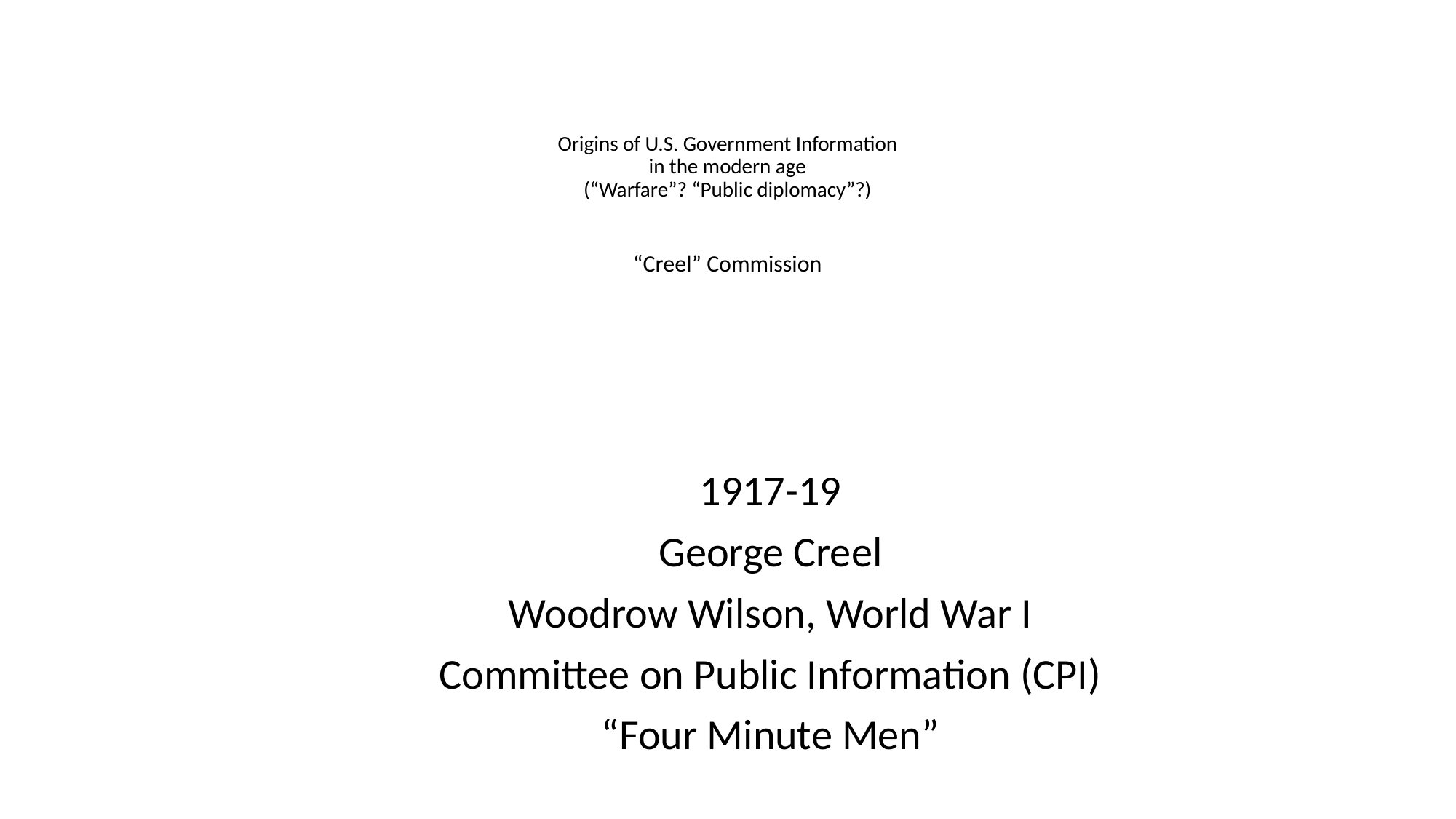

# Origins of U.S. Government Information in the modern age (“Warfare”? “Public diplomacy”?) “Creel” Commission

1917-19
George Creel
Woodrow Wilson, World War I
Committee on Public Information (CPI)
“Four Minute Men”